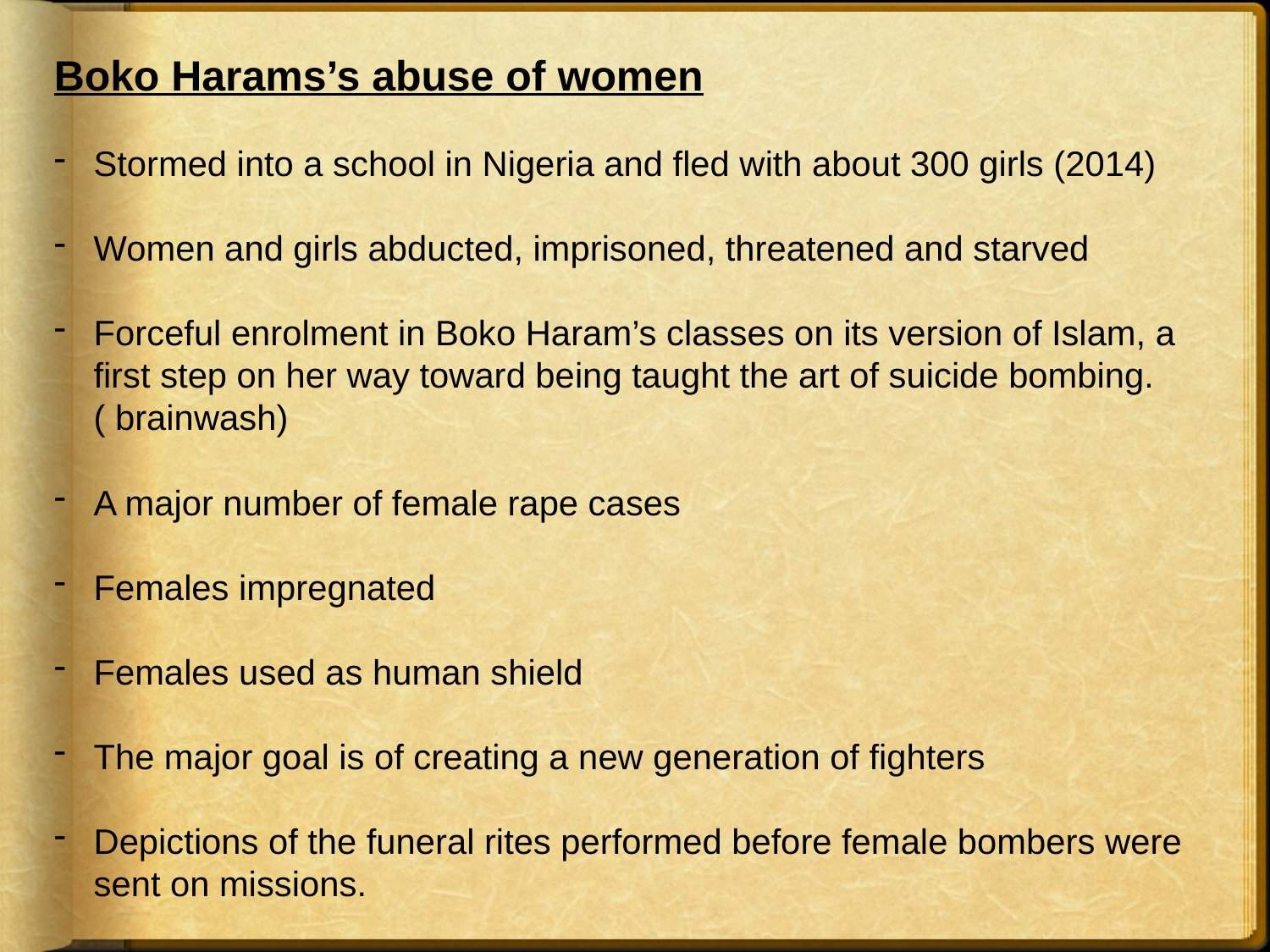

Boko Harams’s abuse of women
Stormed into a school in Nigeria and fled with about 300 girls (2014)
Women and girls abducted, imprisoned, threatened and starved
Forceful enrolment in Boko Haram’s classes on its version of Islam, a first step on her way toward being taught the art of suicide bombing. ( brainwash)
A major number of female rape cases
Females impregnated
Females used as human shield
The major goal is of creating a new generation of fighters
Depictions of the funeral rites performed before female bombers were sent on missions.